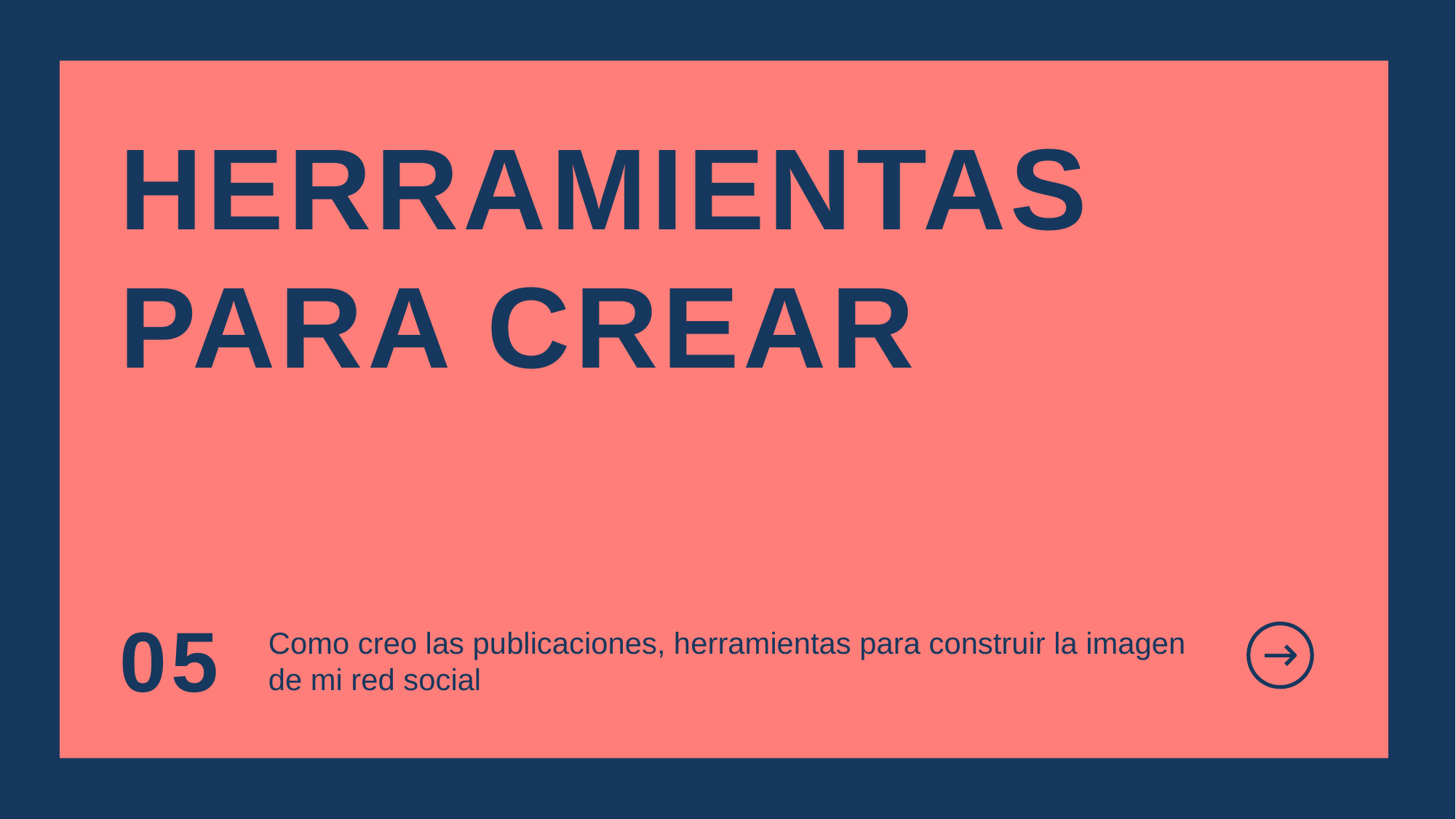

HERRAMIENTAS
PARA CREAR
Como creo las publicaciones, herramientas para construir la imagen de mi red social

05